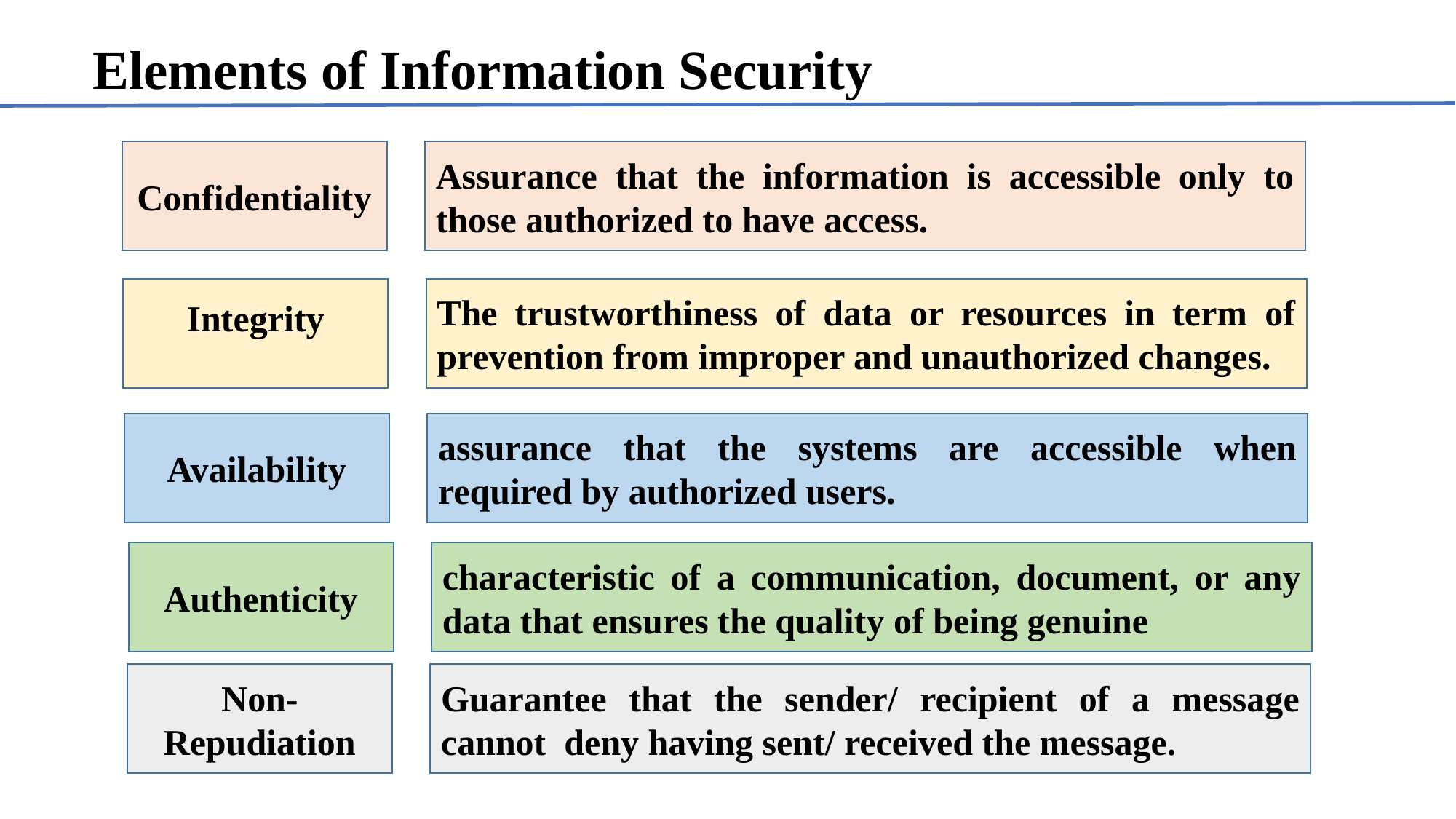

# Elements of Information Security
Confidentiality
Assurance that the information is accessible only to those authorized to have access.
The trustworthiness of data or resources in term of prevention from improper and unauthorized changes.
Integrity

assurance that the systems are accessible when required by authorized users.
Availability
characteristic of a communication, document, or any data that ensures the quality of being genuine
Authenticity
Guarantee that the sender/ recipient of a message cannot  deny having sent/ received the message.
Non-Repudiation